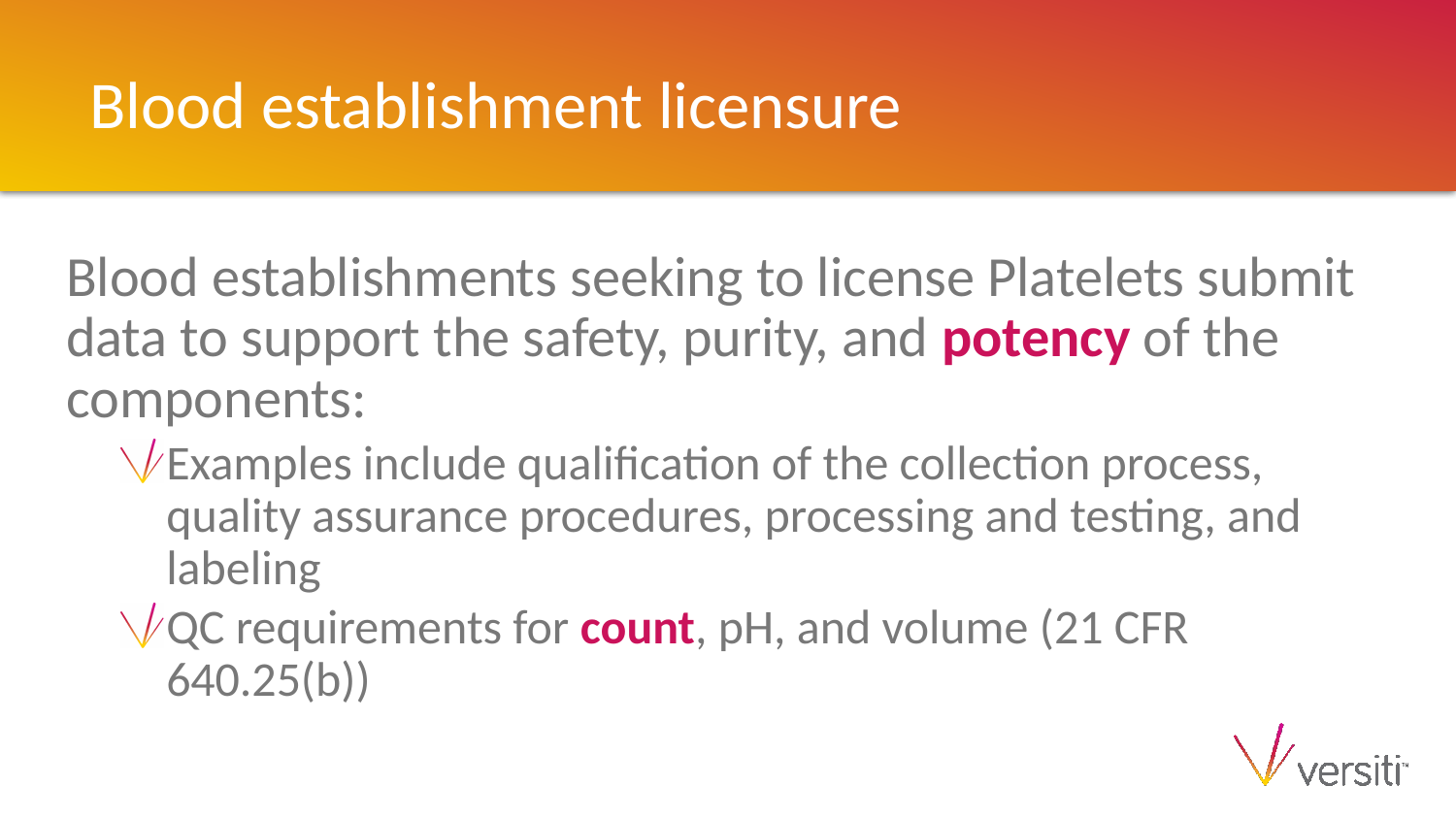

# Blood establishment licensure
Blood establishments seeking to license Platelets submit data to support the safety, purity, and potency of the components:
Examples include qualification of the collection process, quality assurance procedures, processing and testing, and labeling
QC requirements for count, pH, and volume (21 CFR 640.25(b))